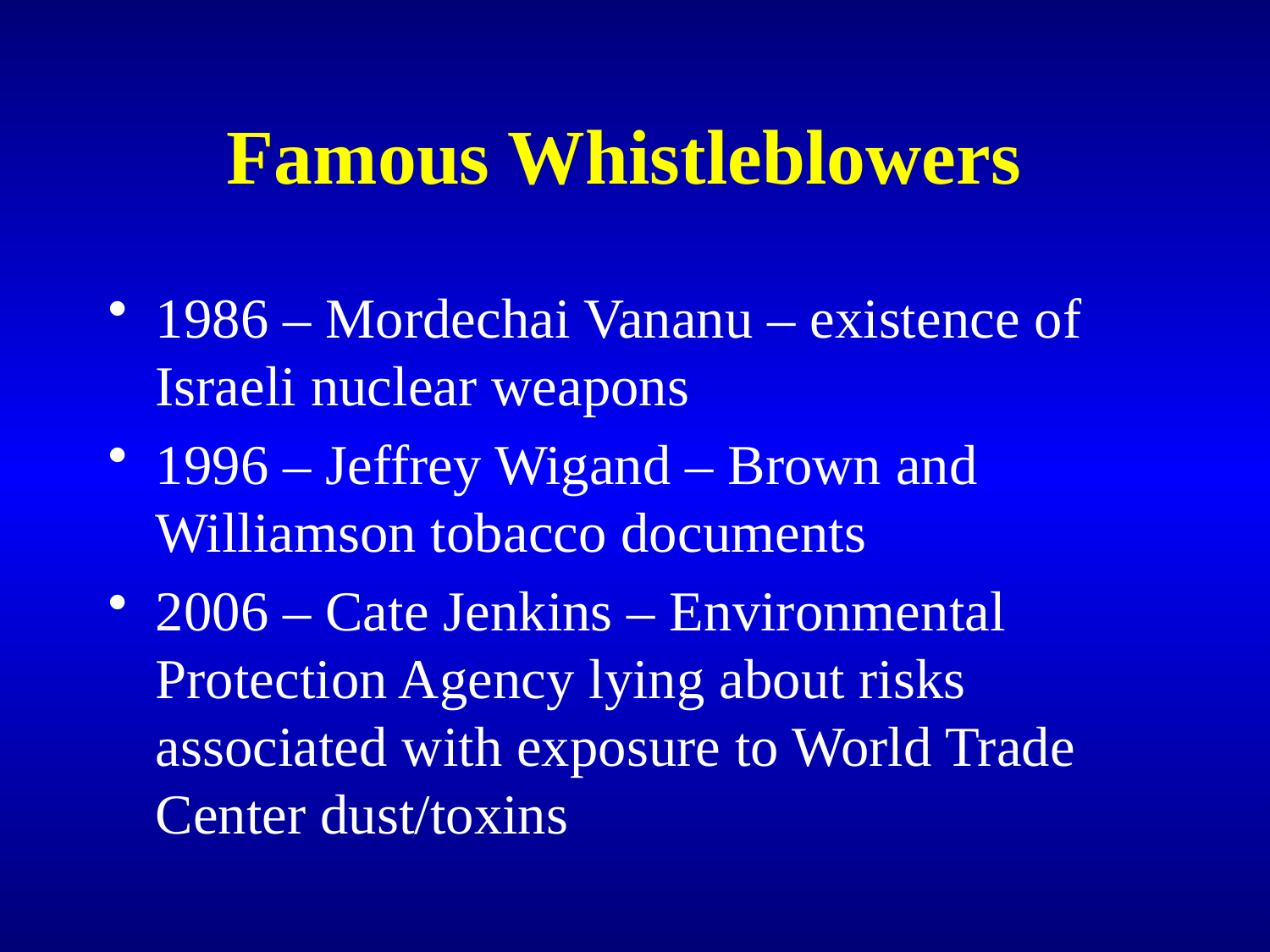

# Famous Whistleblowers
1986 – Mordechai Vananu – existence of Israeli nuclear weapons
1996 – Jeffrey Wigand – Brown and Williamson tobacco documents
2006 – Cate Jenkins – Environmental Protection Agency lying about risks associated with exposure to World Trade Center dust/toxins